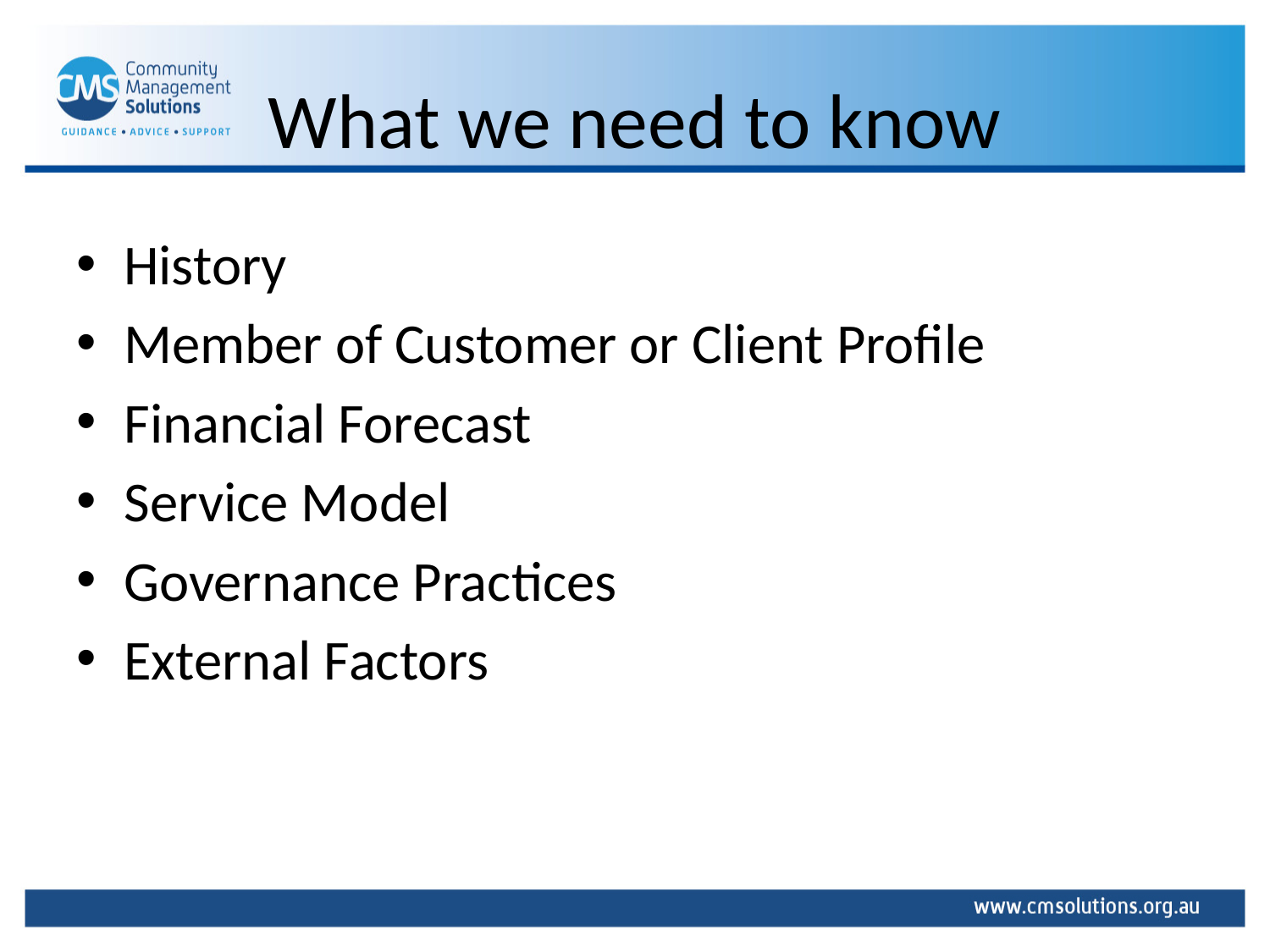

# What we need to know
History
Member of Customer or Client Profile
Financial Forecast
Service Model
Governance Practices
External Factors